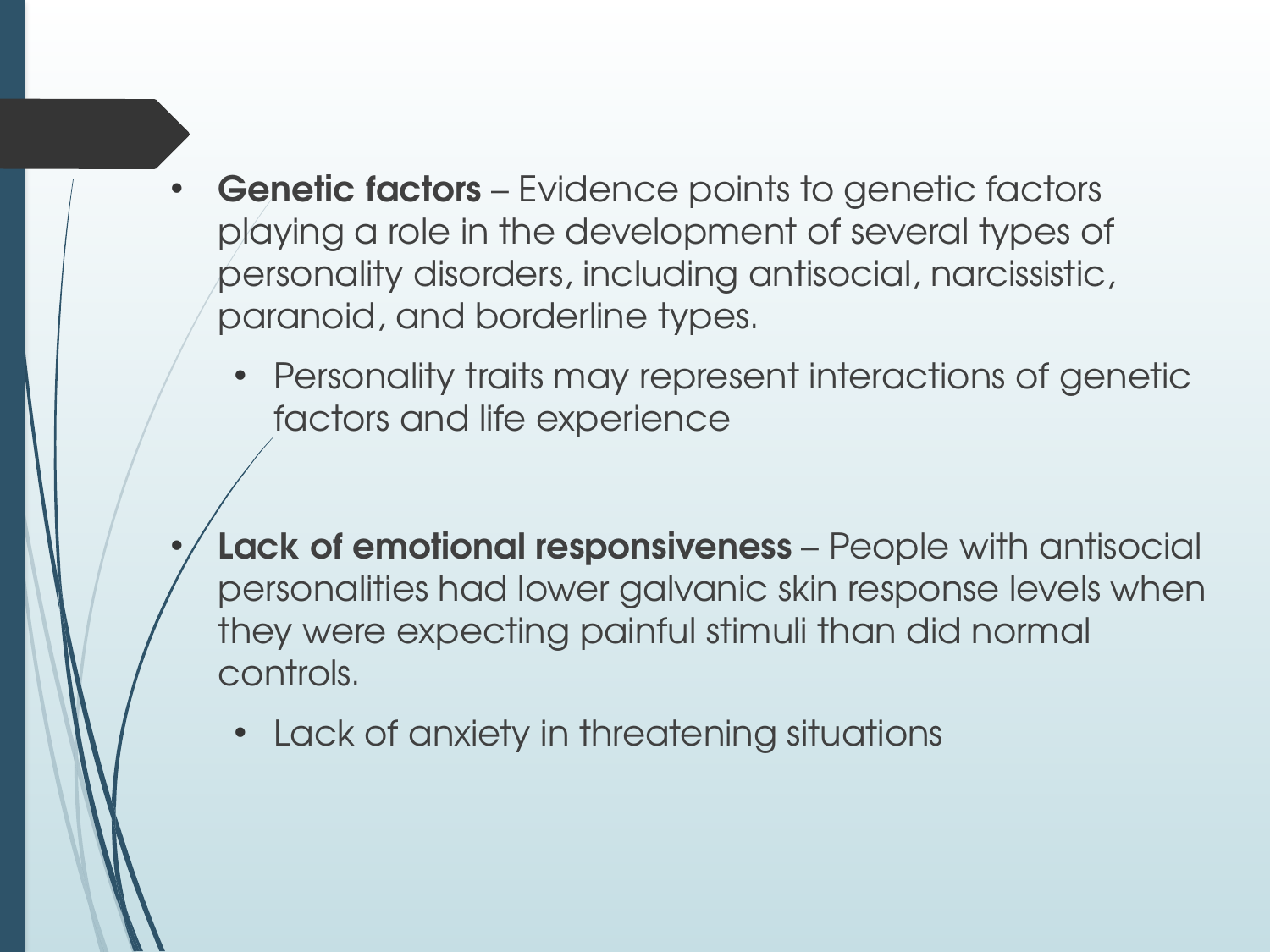

Genetic factors – Evidence points to genetic factors playing a role in the development of several types of personality disorders, including antisocial, narcissistic, paranoid, and borderline types.
Personality traits may represent interactions of genetic factors and life experience

Lack of emotional responsiveness – People with antisocial personalities had lower galvanic skin response levels when they were expecting painful stimuli than did normal controls.
Lack of anxiety in threatening situations